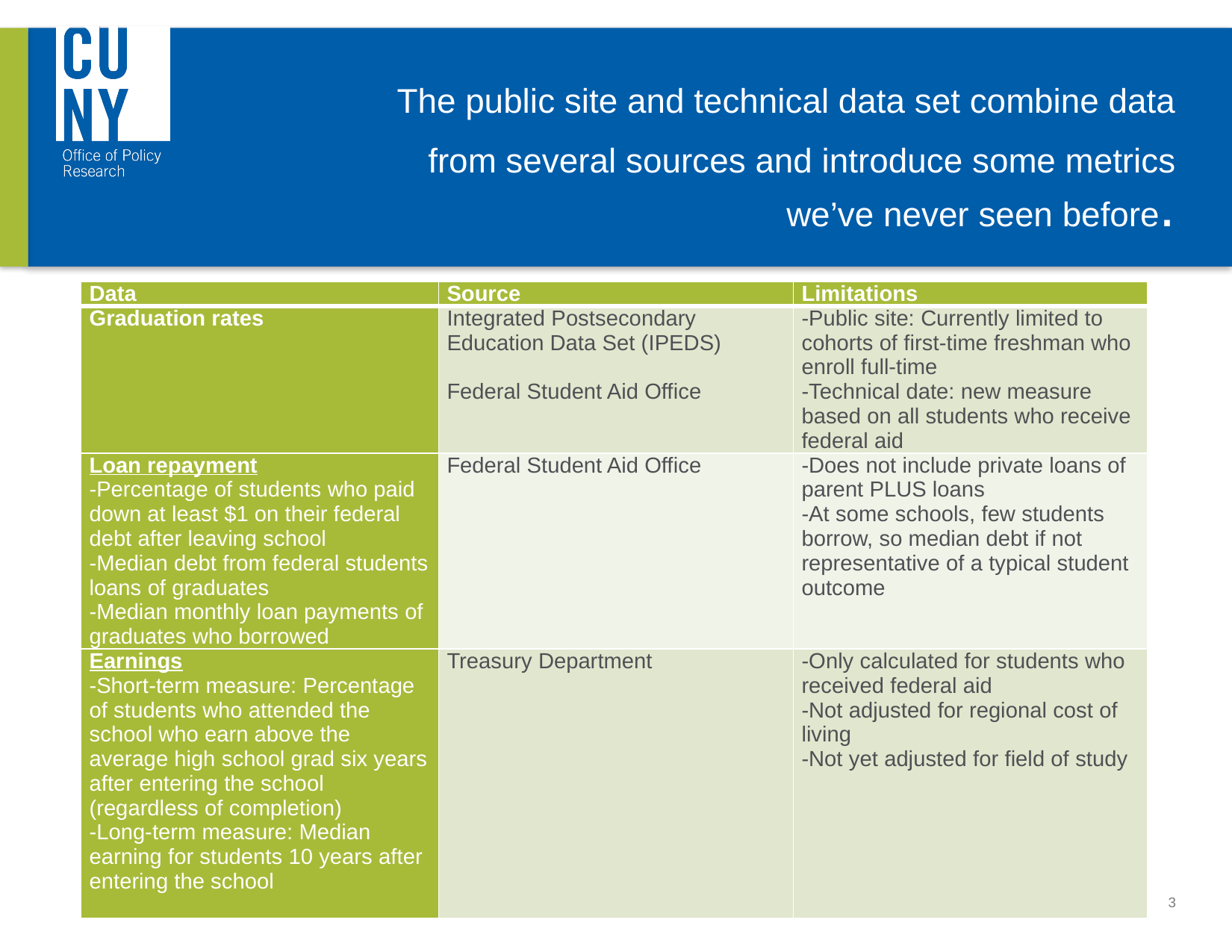

# The public site and technical data set combine data from several sources and introduce some metrics we’ve never seen before.
| Data | Source | Limitations |
| --- | --- | --- |
| Graduation rates | Integrated Postsecondary Education Data Set (IPEDS)   Federal Student Aid Office | -Public site: Currently limited to cohorts of first-time freshman who enroll full-time -Technical date: new measure based on all students who receive federal aid |
| Loan repayment -Percentage of students who paid down at least $1 on their federal debt after leaving school -Median debt from federal students loans of graduates -Median monthly loan payments of graduates who borrowed | Federal Student Aid Office | -Does not include private loans of parent PLUS loans -At some schools, few students borrow, so median debt if not representative of a typical student outcome |
| Earnings -Short-term measure: Percentage of students who attended the school who earn above the average high school grad six years after entering the school (regardless of completion) -Long-term measure: Median earning for students 10 years after entering the school | Treasury Department | -Only calculated for students who received federal aid -Not adjusted for regional cost of living -Not yet adjusted for field of study |
3